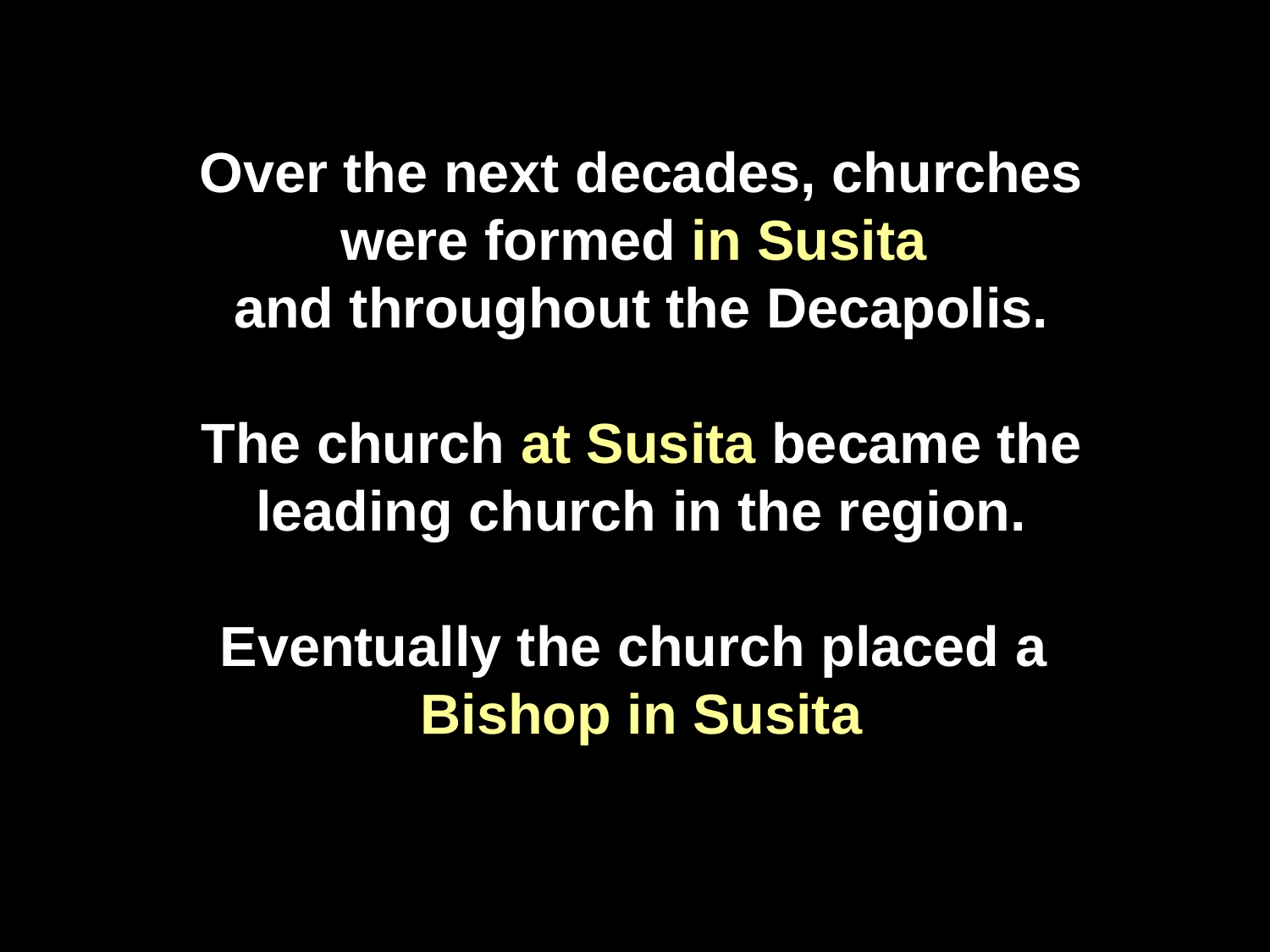

Over the next decades, churches were formed in Susita
and throughout the Decapolis.

The church at Susita became the leading church in the region.

Eventually the church placed a
Bishop in Susita